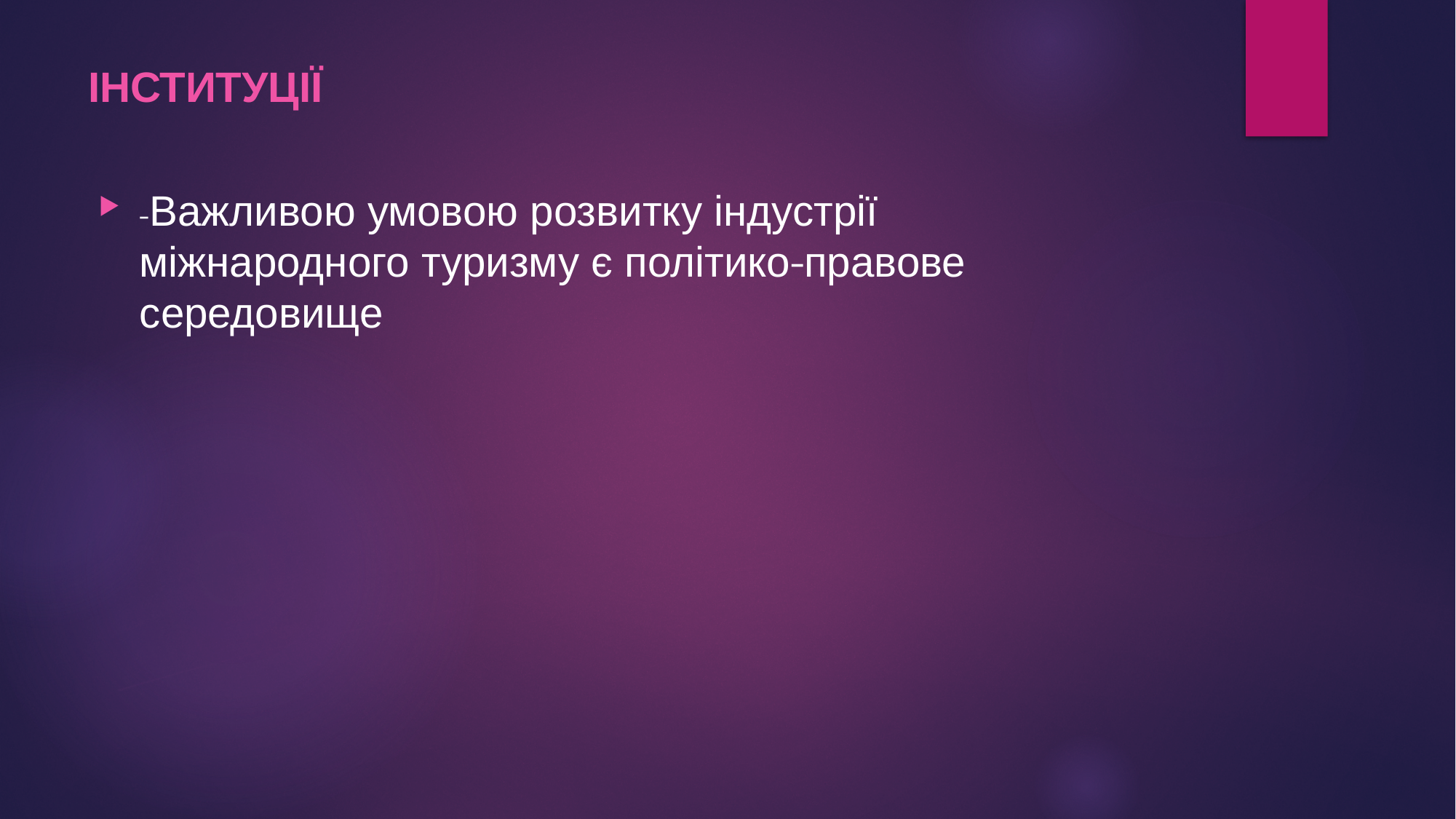

# ІНСТИТУЦІЇ
-Важливою умовою розвитку індустрії міжнародного туризму є політико-правове середовище